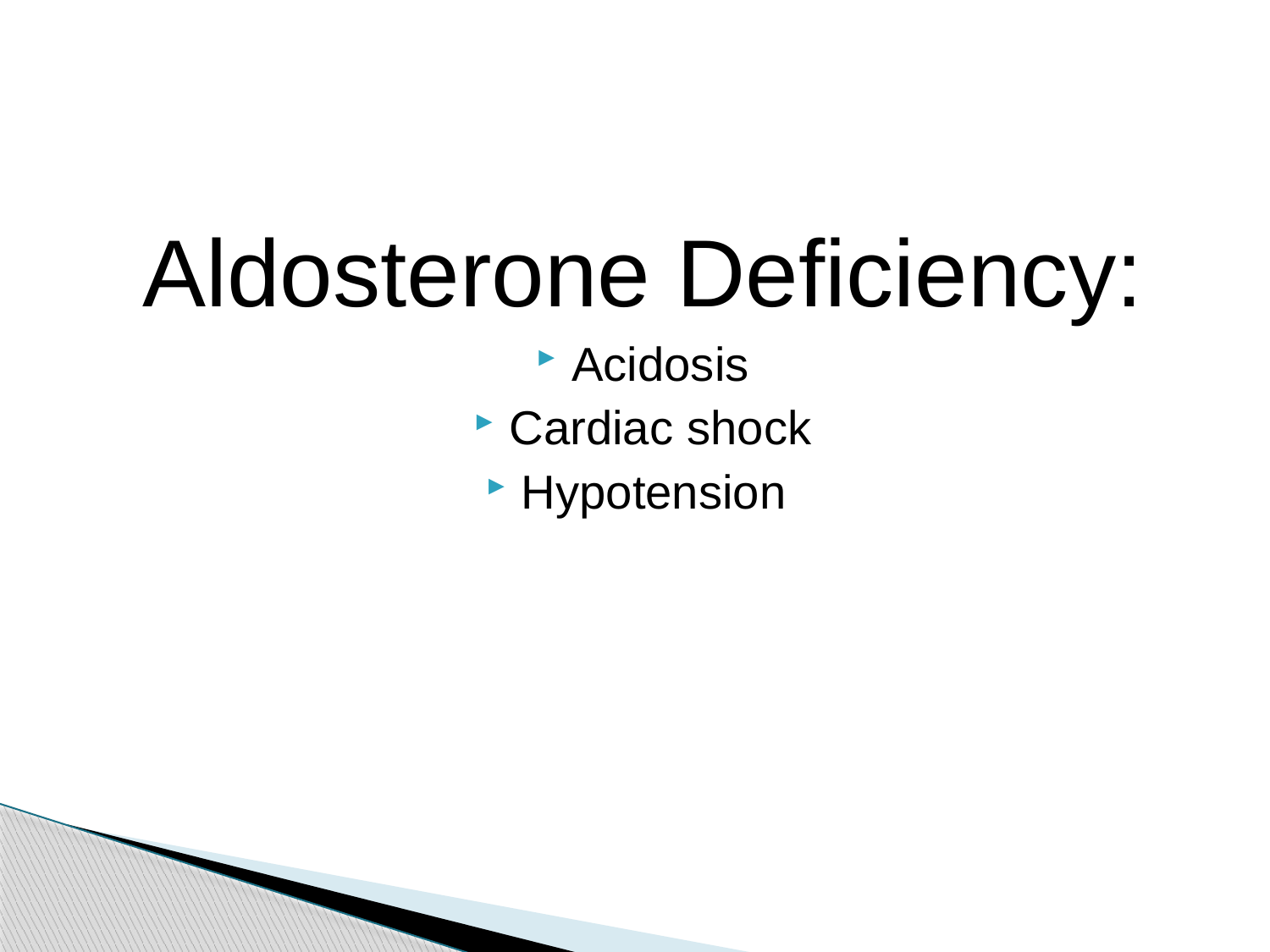

#
Aldosterone Deficiency:
Acidosis
Cardiac shock
Hypotension